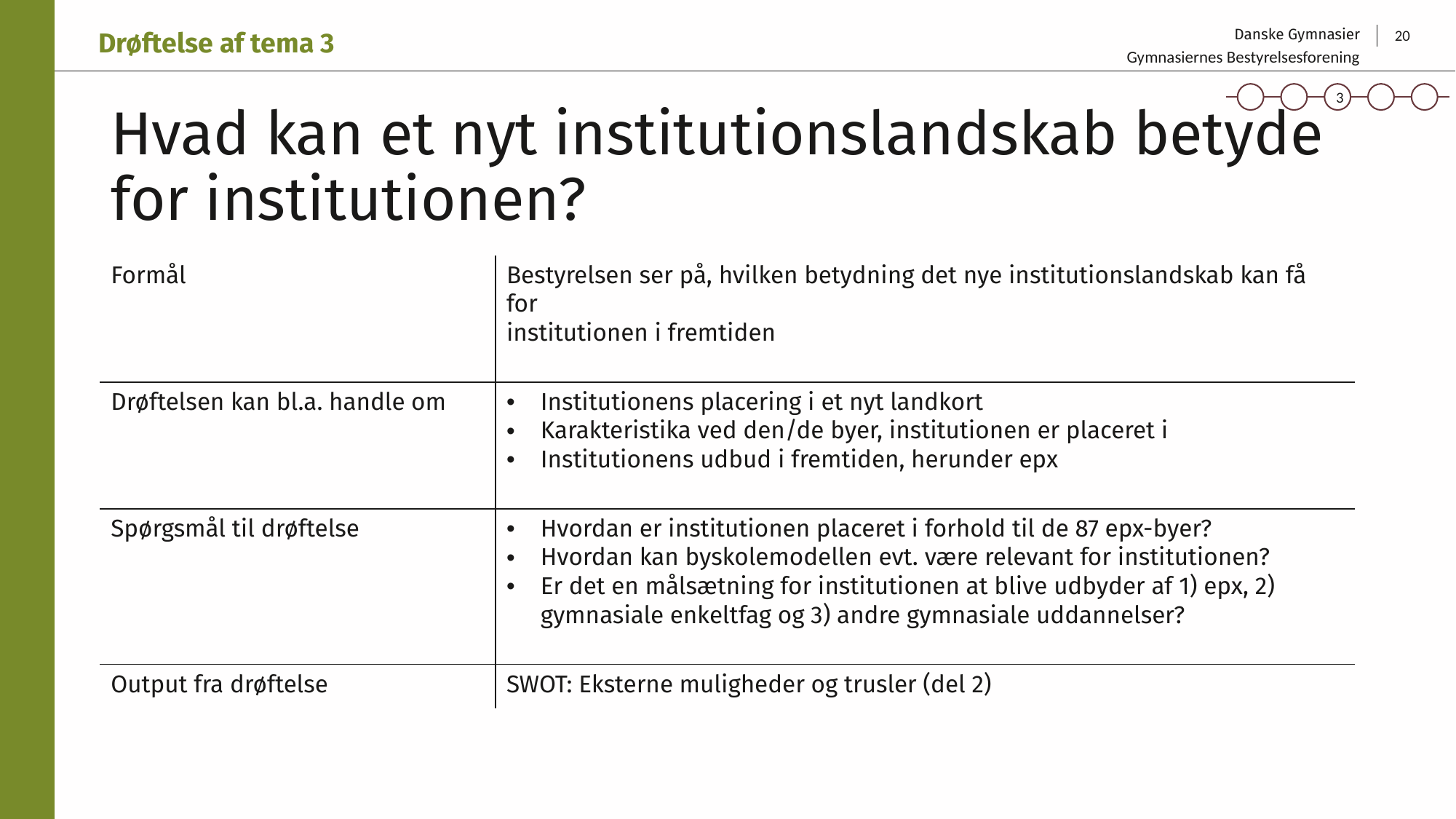

Drøftelse af tema 3
20
Gymnasiernes Bestyrelsesforening

3

# Hvad kan et nyt institutionslandskab betyde for institutionen?
| Formål | Bestyrelsen ser på, hvilken betydning det nye institutionslandskab kan få for institutionen i fremtiden |
| --- | --- |
| Drøftelsen kan bl.a. handle om | Institutionens placering i et nyt landkort Karakteristika ved den/de byer, institutionen er placeret i Institutionens udbud i fremtiden, herunder epx |
| Spørgsmål til drøftelse | Hvordan er institutionen placeret i forhold til de 87 epx-byer? Hvordan kan byskolemodellen evt. være relevant for institutionen? Er det en målsætning for institutionen at blive udbyder af 1) epx, 2) gymnasiale enkeltfag og 3) andre gymnasiale uddannelser? |
| Output fra drøftelse | SWOT: Eksterne muligheder og trusler (del 2) |